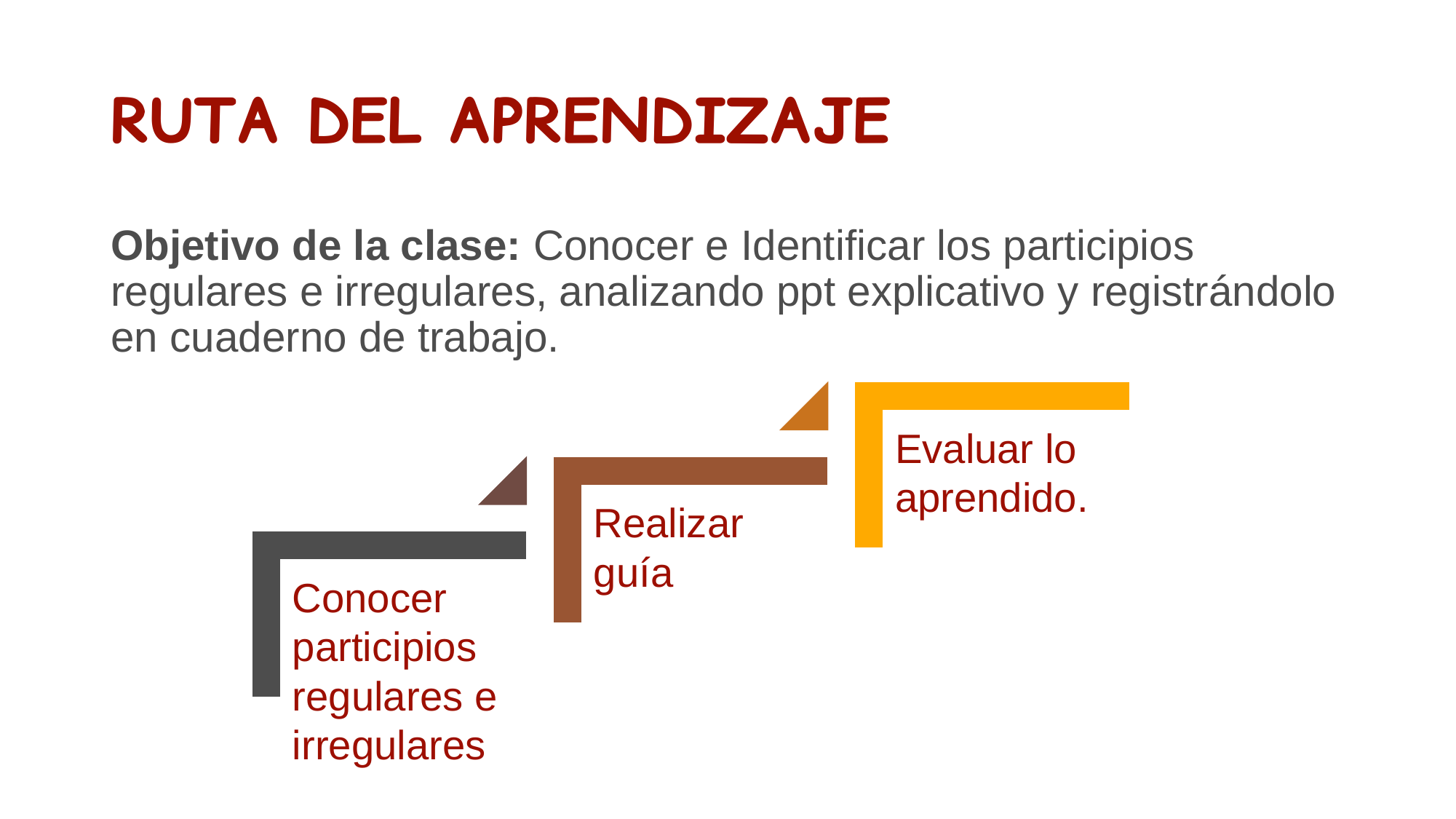

# RUTA DEL APRENDIZAJE
Objetivo de la clase: Conocer e Identificar los participios regulares e irregulares, analizando ppt explicativo y registrándolo en cuaderno de trabajo.
Conocer participios regulares e irregulares
Realizar guía
Evaluar lo aprendido.